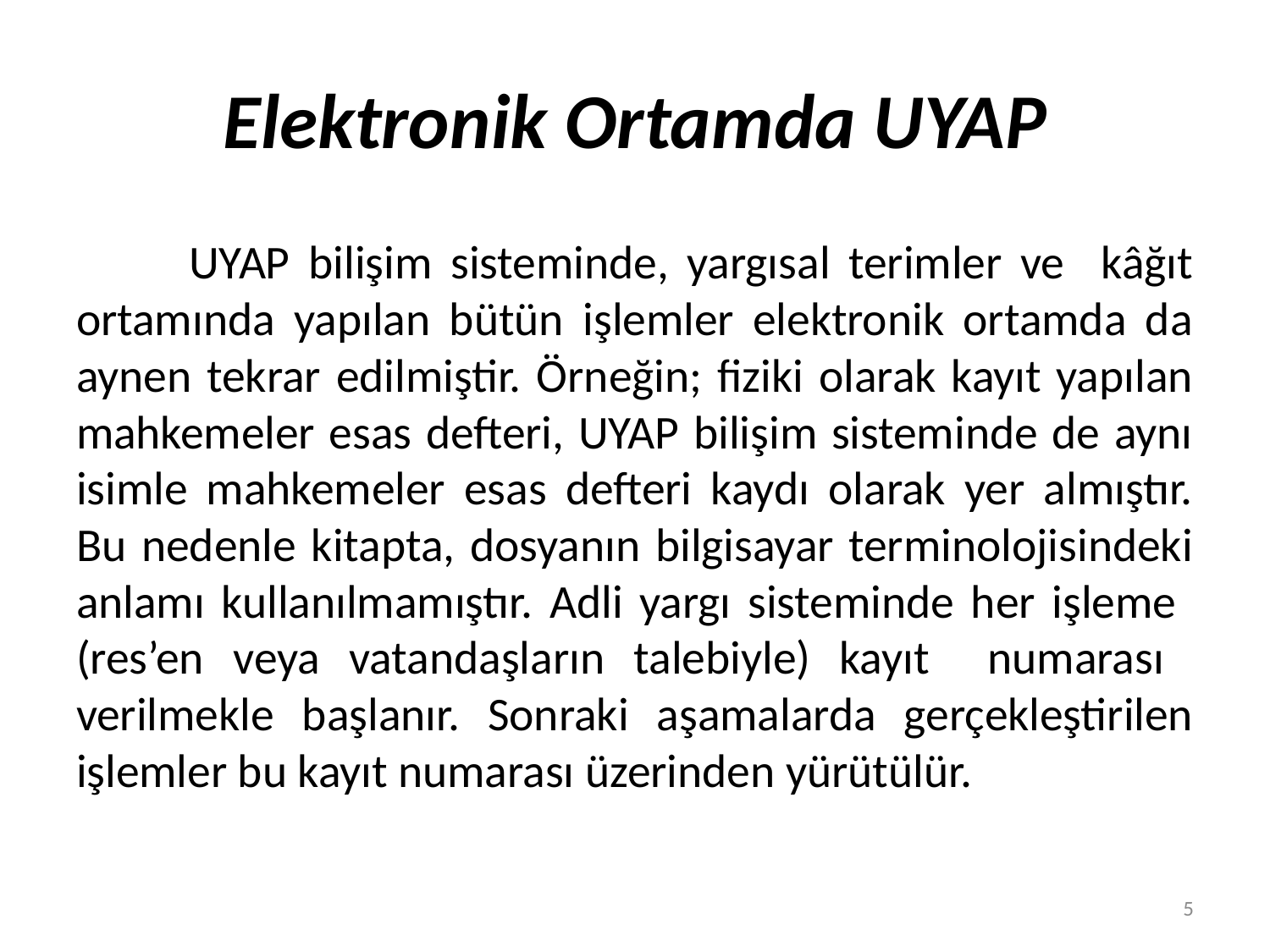

# Elektronik Ortamda UYAP
	UYAP bilişim sisteminde, yargısal terimler ve  kâğıt ortamında yapılan bütün işlemler elektronik ortamda da aynen tekrar edilmiştir. Örneğin; fiziki olarak kayıt yapılan mahkemeler esas defteri, UYAP bilişim sisteminde de aynı isimle mahkemeler esas defteri kaydı olarak yer almıştır. Bu nedenle kitapta, dosyanın bilgisayar terminolojisindeki anlamı kullanılmamıştır. Adli yargı sisteminde her işleme  (res’en veya vatandaşların talebiyle) kayıt  numarası  verilmekle başlanır. Sonraki aşamalarda gerçekleştirilen işlemler bu kayıt numarası üzerinden yürütülür.
5